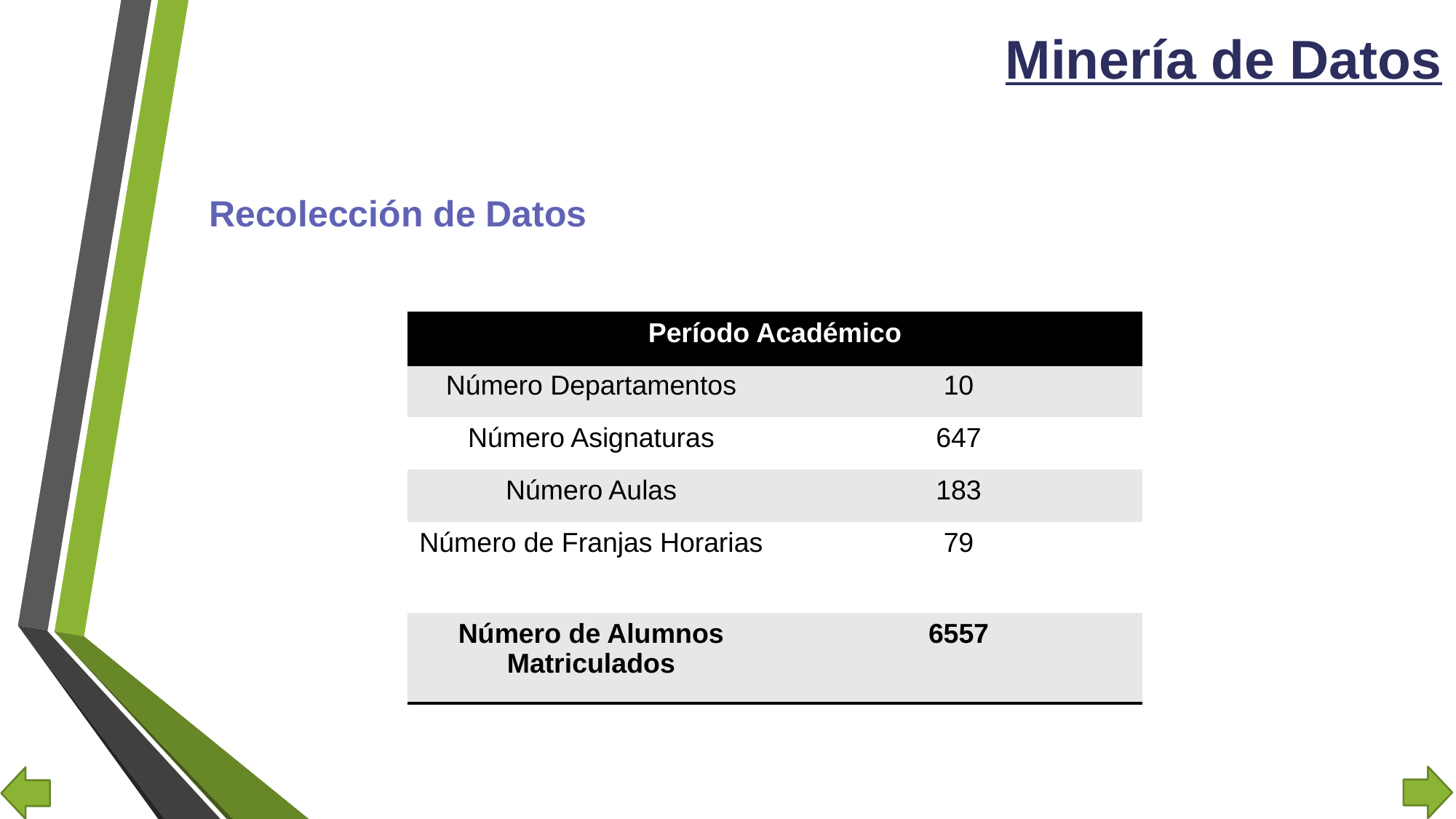

Minería de Datos
Recolección de Datos
| Período Académico |  |
| --- | --- |
| Número Departamentos | 10 |
| Número Asignaturas | 647 |
| Número Aulas | 183 |
| Número de Franjas Horarias | 79 |
| Número de Alumnos Matriculados | 6557 |